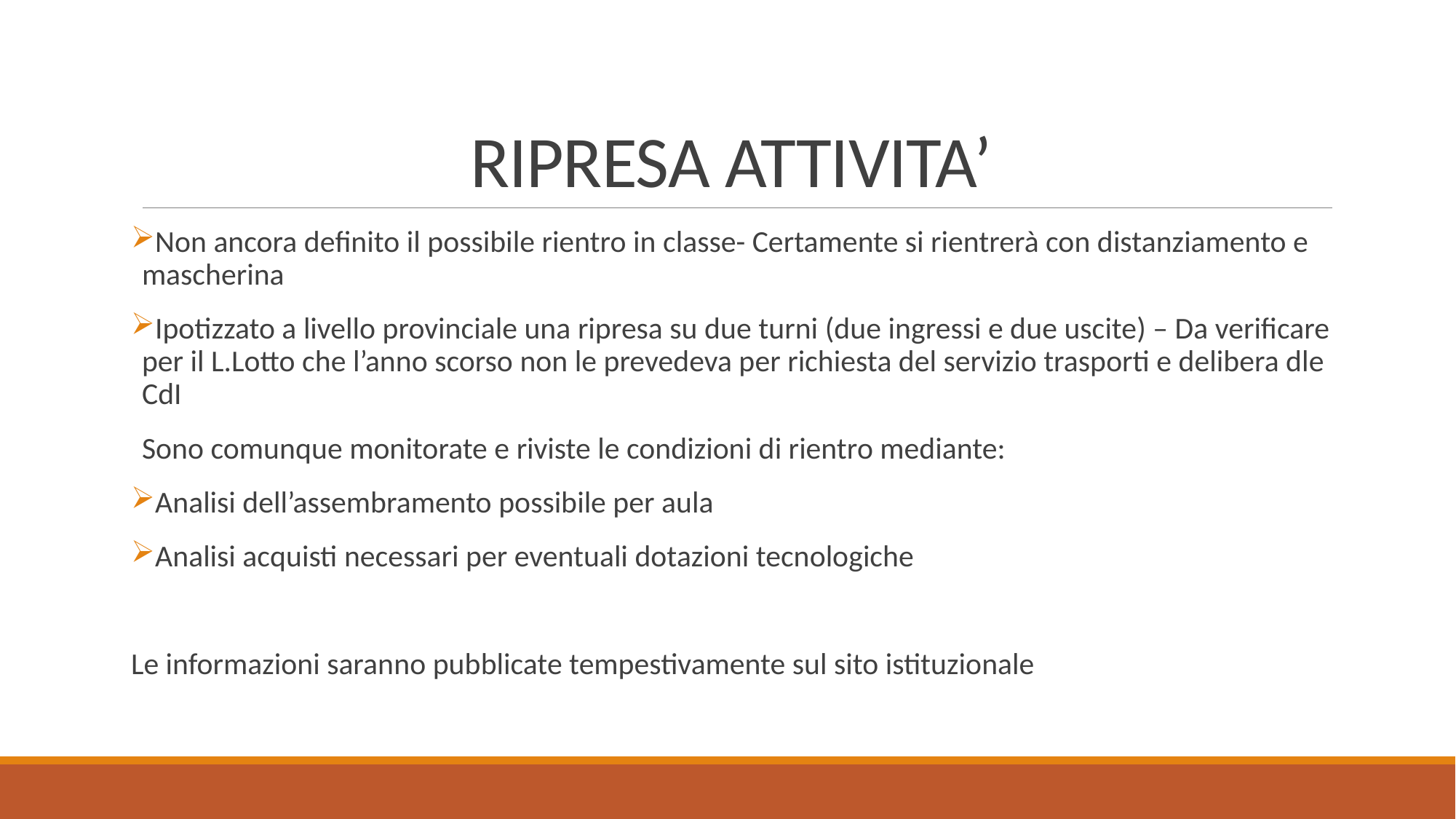

# RIPRESA ATTIVITA’
Non ancora definito il possibile rientro in classe- Certamente si rientrerà con distanziamento e mascherina
Ipotizzato a livello provinciale una ripresa su due turni (due ingressi e due uscite) – Da verificare per il L.Lotto che l’anno scorso non le prevedeva per richiesta del servizio trasporti e delibera dle CdI
Sono comunque monitorate e riviste le condizioni di rientro mediante:
Analisi dell’assembramento possibile per aula
Analisi acquisti necessari per eventuali dotazioni tecnologiche

Le informazioni saranno pubblicate tempestivamente sul sito istituzionale